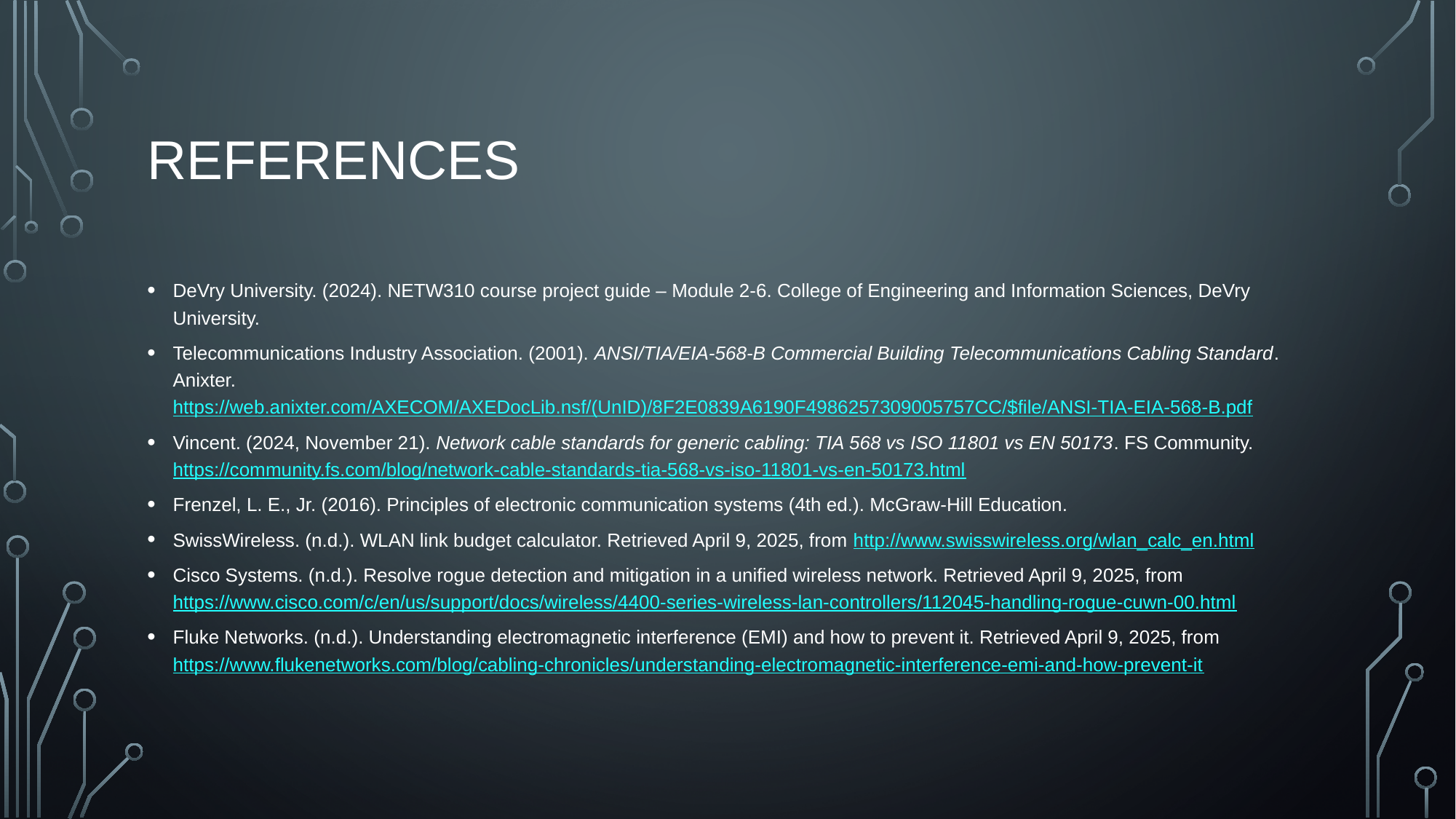

# references
DeVry University. (2024). NETW310 course project guide – Module 2-6. College of Engineering and Information Sciences, DeVry University.
Telecommunications Industry Association. (2001). ANSI/TIA/EIA-568-B Commercial Building Telecommunications Cabling Standard. Anixter. https://web.anixter.com/AXECOM/AXEDocLib.nsf/(UnID)/8F2E0839A6190F4986257309005757CC/$file/ANSI-TIA-EIA-568-B.pdf
Vincent. (2024, November 21). Network cable standards for generic cabling: TIA 568 vs ISO 11801 vs EN 50173. FS Community. https://community.fs.com/blog/network-cable-standards-tia-568-vs-iso-11801-vs-en-50173.html
Frenzel, L. E., Jr. (2016). Principles of electronic communication systems (4th ed.). McGraw-Hill Education.
SwissWireless. (n.d.). WLAN link budget calculator. Retrieved April 9, 2025, from http://www.swisswireless.org/wlan_calc_en.html
Cisco Systems. (n.d.). Resolve rogue detection and mitigation in a unified wireless network. Retrieved April 9, 2025, from https://www.cisco.com/c/en/us/support/docs/wireless/4400-series-wireless-lan-controllers/112045-handling-rogue-cuwn-00.html
Fluke Networks. (n.d.). Understanding electromagnetic interference (EMI) and how to prevent it. Retrieved April 9, 2025, from https://www.flukenetworks.com/blog/cabling-chronicles/understanding-electromagnetic-interference-emi-and-how-prevent-it